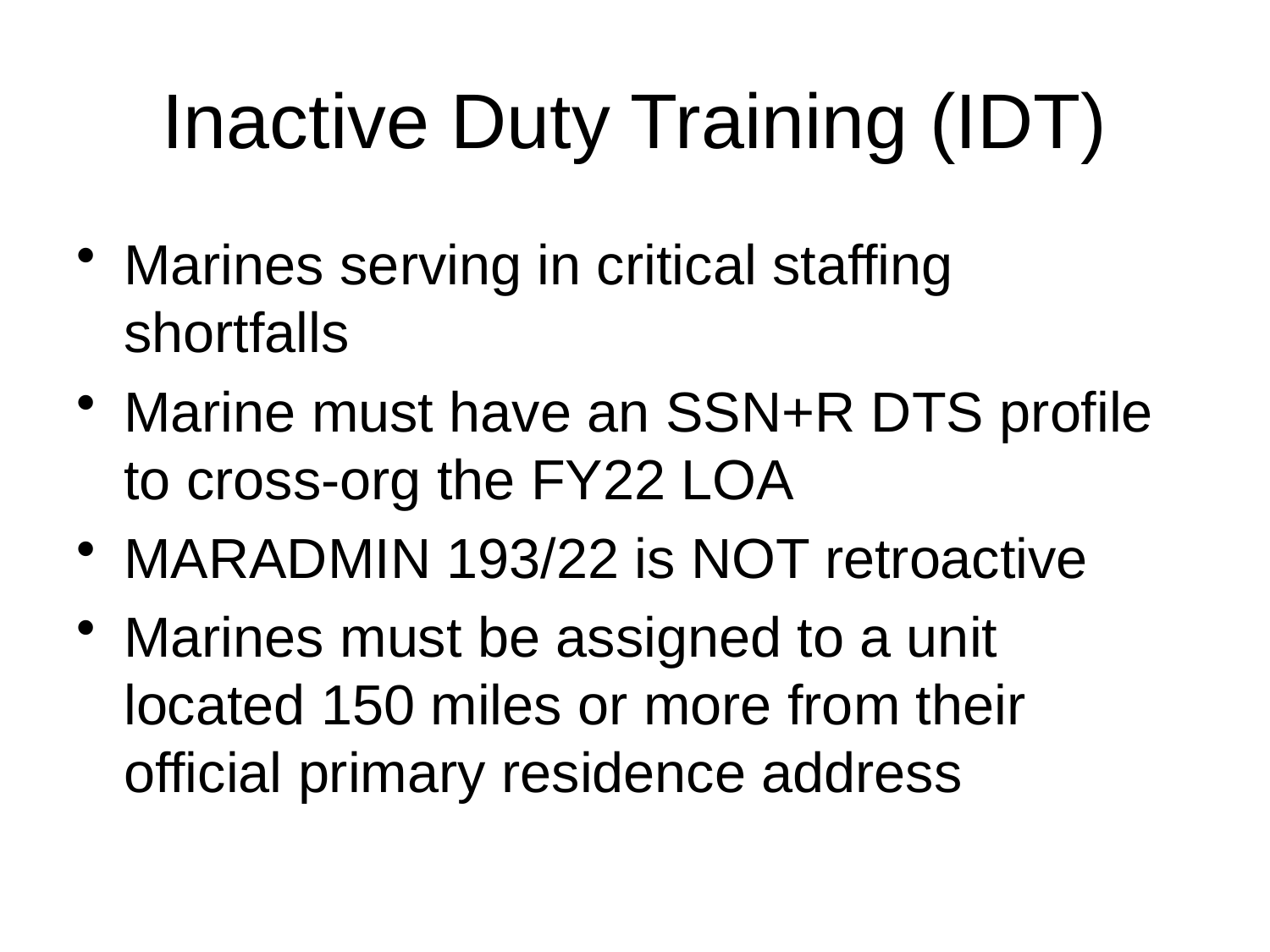

# Inactive Duty Training (IDT)
Marines serving in critical staffing shortfalls
Marine must have an SSN+R DTS profile to cross-org the FY22 LOA
MARADMIN 193/22 is NOT retroactive
Marines must be assigned to a unit located 150 miles or more from their official primary residence address